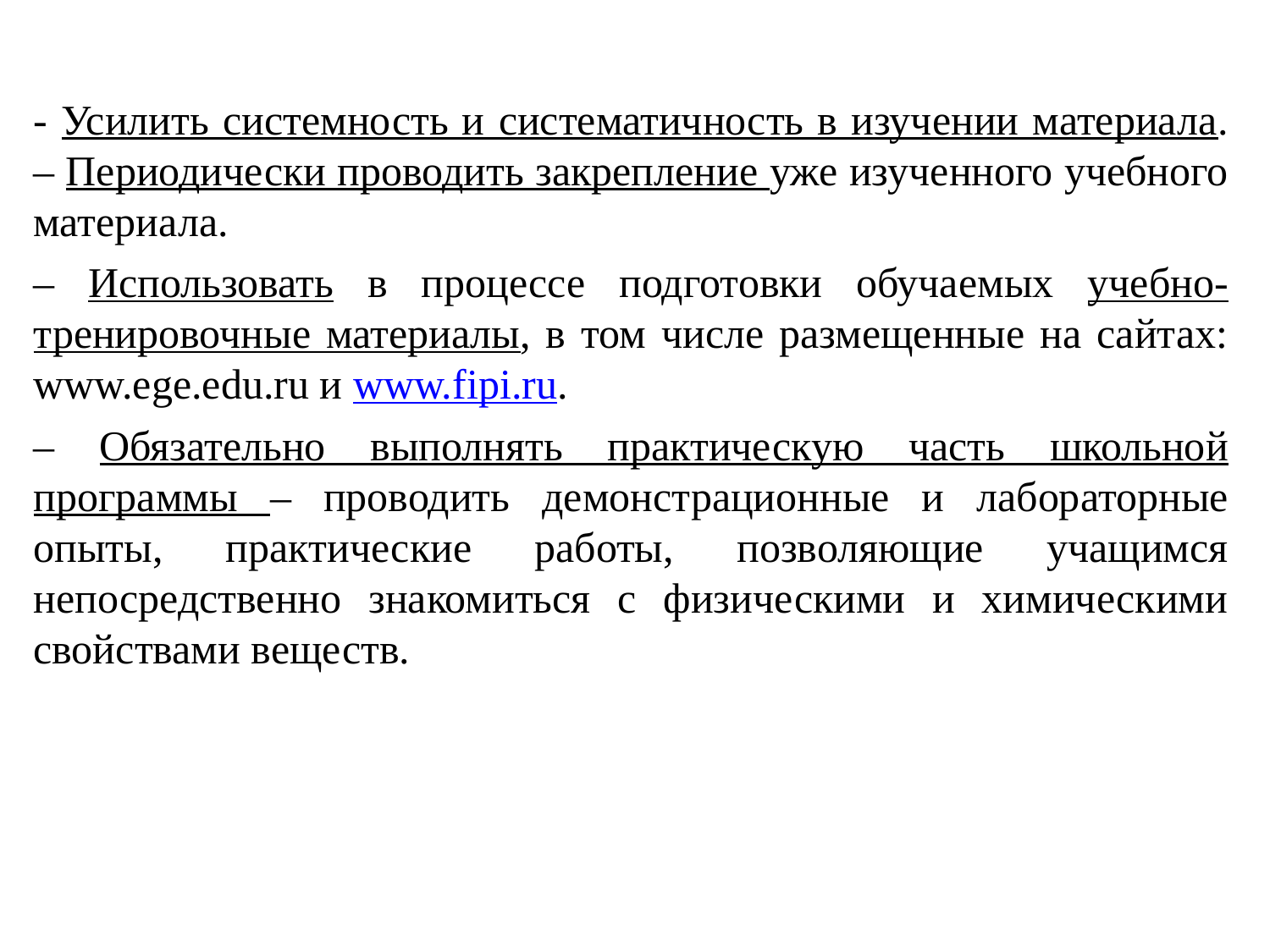

- Усилить системность и систематичность в изучении материала. – Периодически проводить закрепление уже изученного учебного материала.
– Использовать в процессе подготовки обучаемых учебно-тренировочные материалы, в том числе размещенные на сайтах: www.еge.edu.ru и www.fipi.ru.
– Обязательно выполнять практическую часть школьной программы – проводить демонстрационные и лабораторные опыты, практические работы, позволяющие учащимся непосредственно знакомиться с физическими и химическими свойствами веществ.